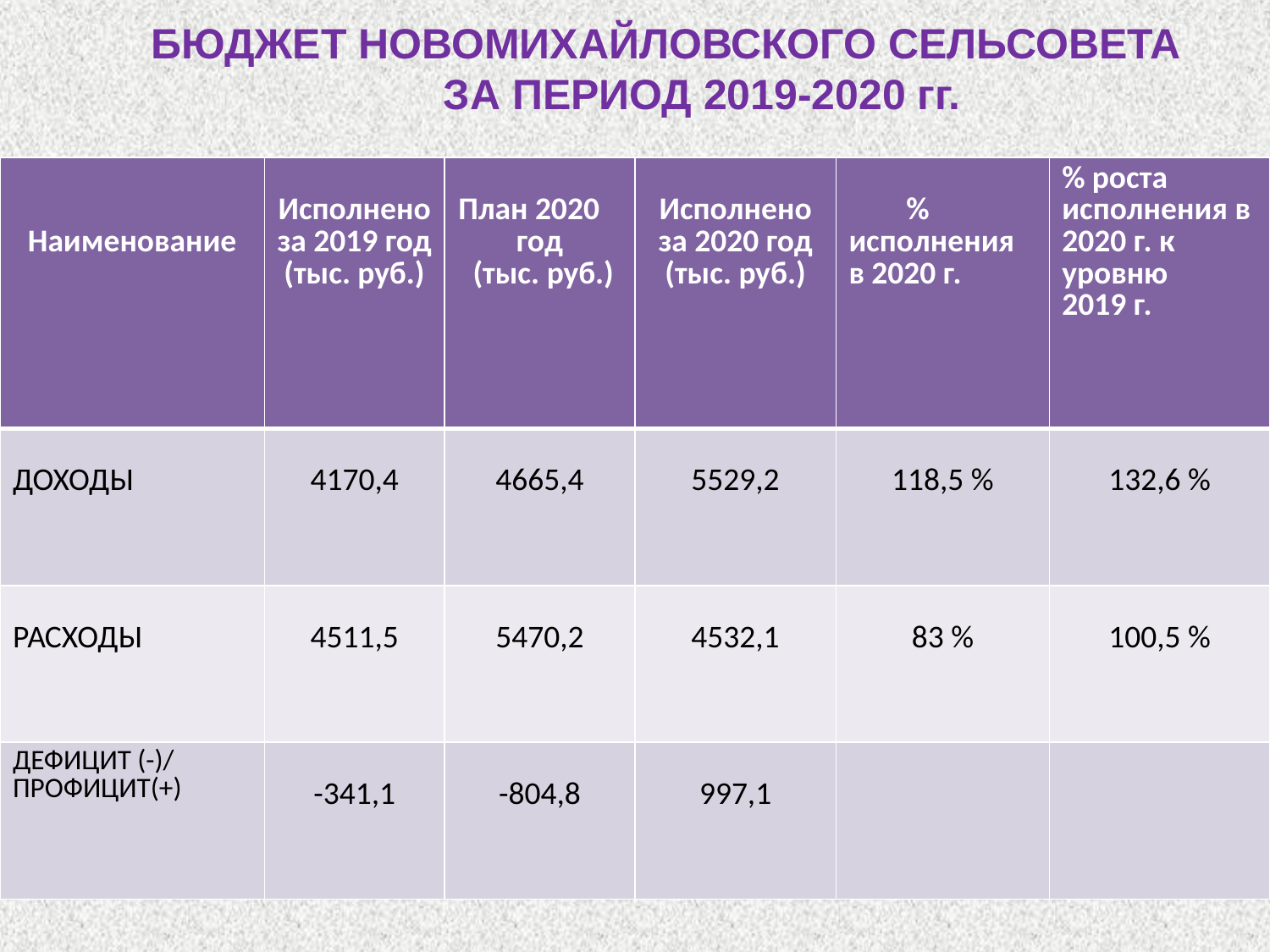

БЮДЖЕТ НОВОМИХАЙЛОВСКОГО СЕЛЬСОВЕТА
              ЗА ПЕРИОД 2019-2020 гг.
| Наименование | Исполнено за 2019 год (тыс. руб.) | План 2020 год (тыс. руб.) | Исполнено за 2020 год (тыс. руб.) | % исполнения в 2020 г. | % роста исполнения в 2020 г. к уровню 2019 г. |
| --- | --- | --- | --- | --- | --- |
| ДОХОДЫ | 4170,4 | 4665,4 | 5529,2 | 118,5 % | 132,6 % |
| РАСХОДЫ | 4511,5 | 5470,2 | 4532,1 | 83 % | 100,5 % |
| ДЕФИЦИТ (-)/ ПРОФИЦИТ(+) | -341,1 | -804,8 | 997,1 |  |  |